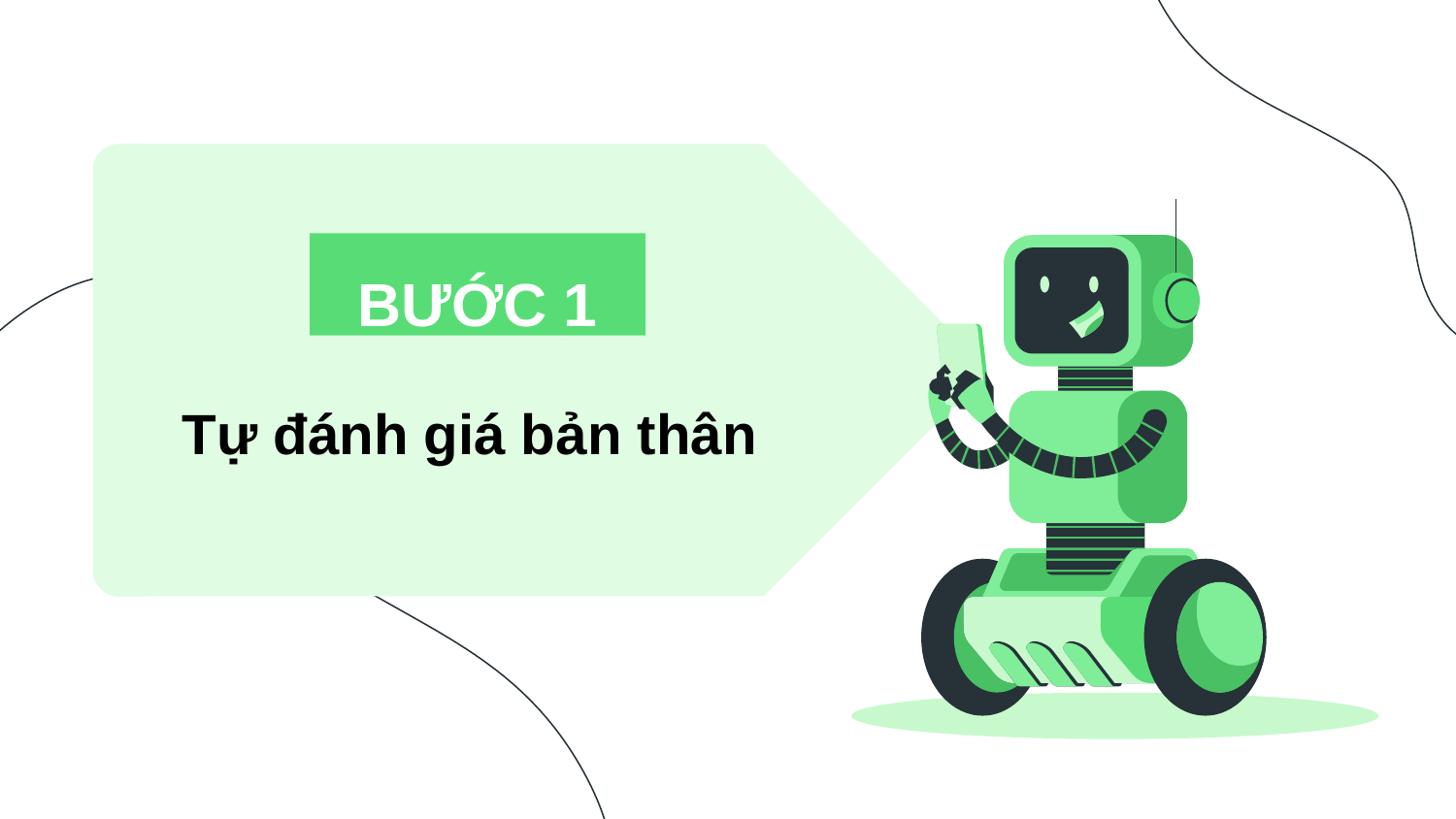

BƯỚC 1
Tự đánh giá bản thân